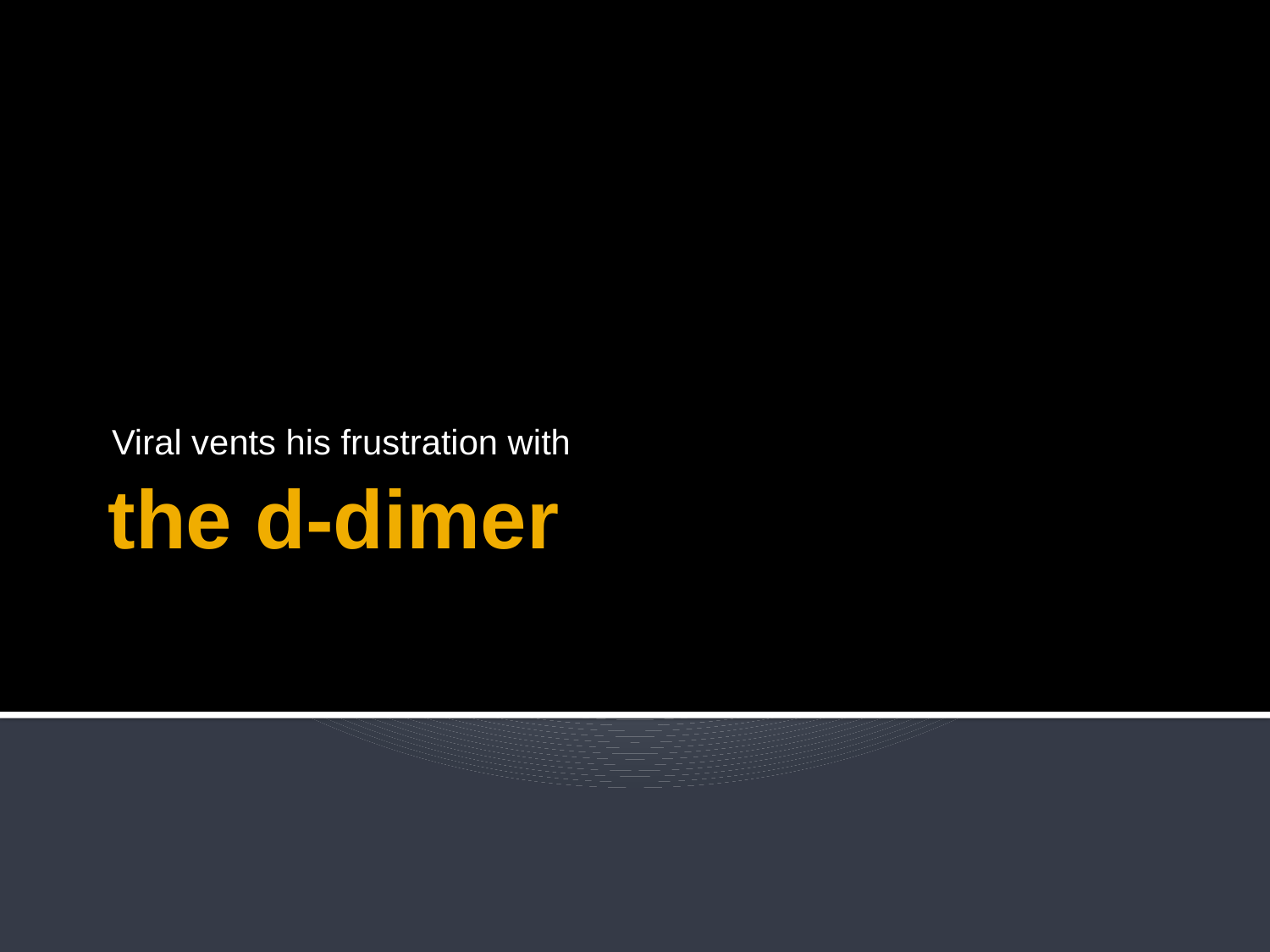

Viral vents his frustration with
# the d-dimer